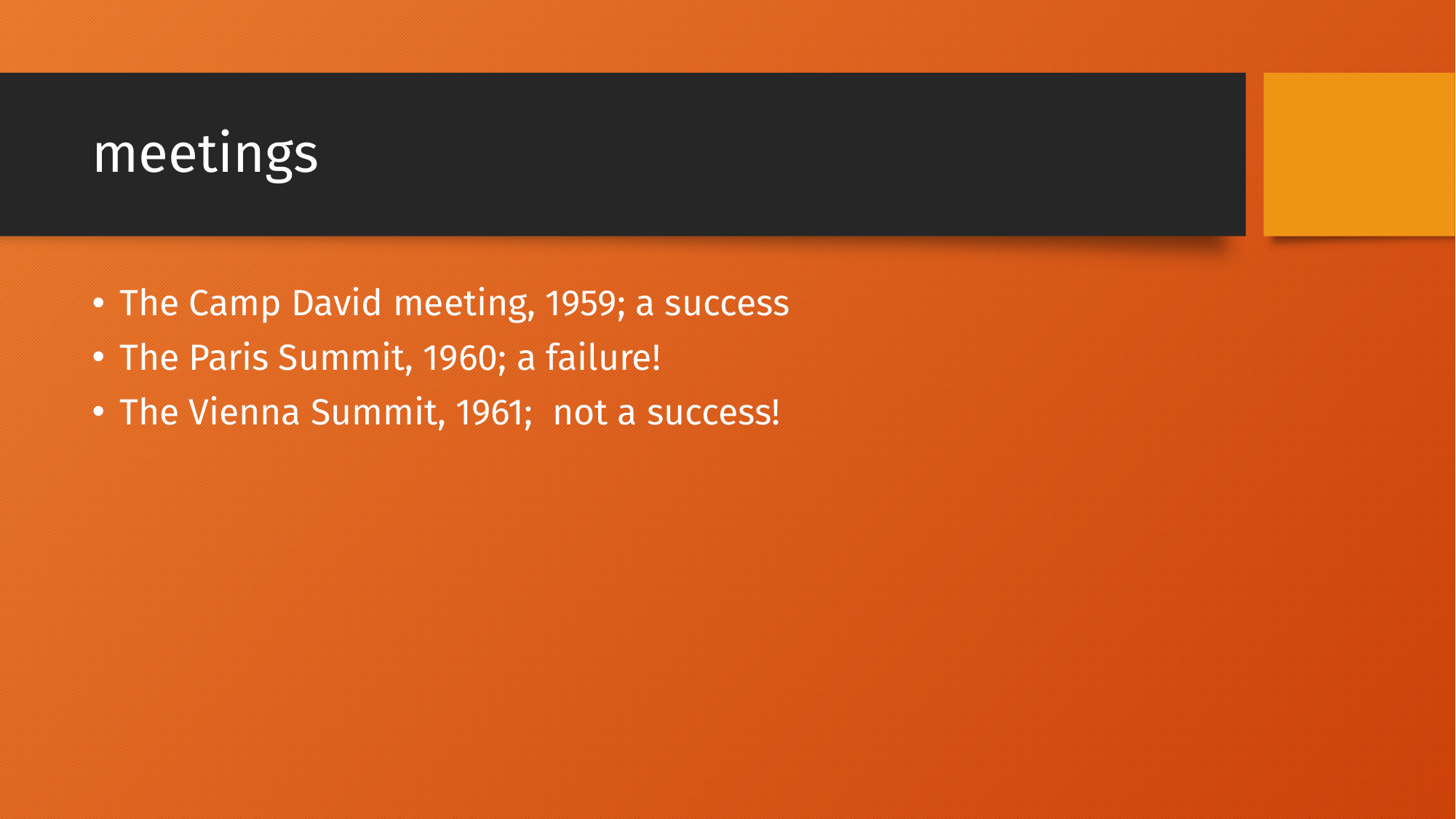

# meetings
The Camp David meeting, 1959; a success
The Paris Summit, 1960; a failure!
The Vienna Summit, 1961;  not a success!